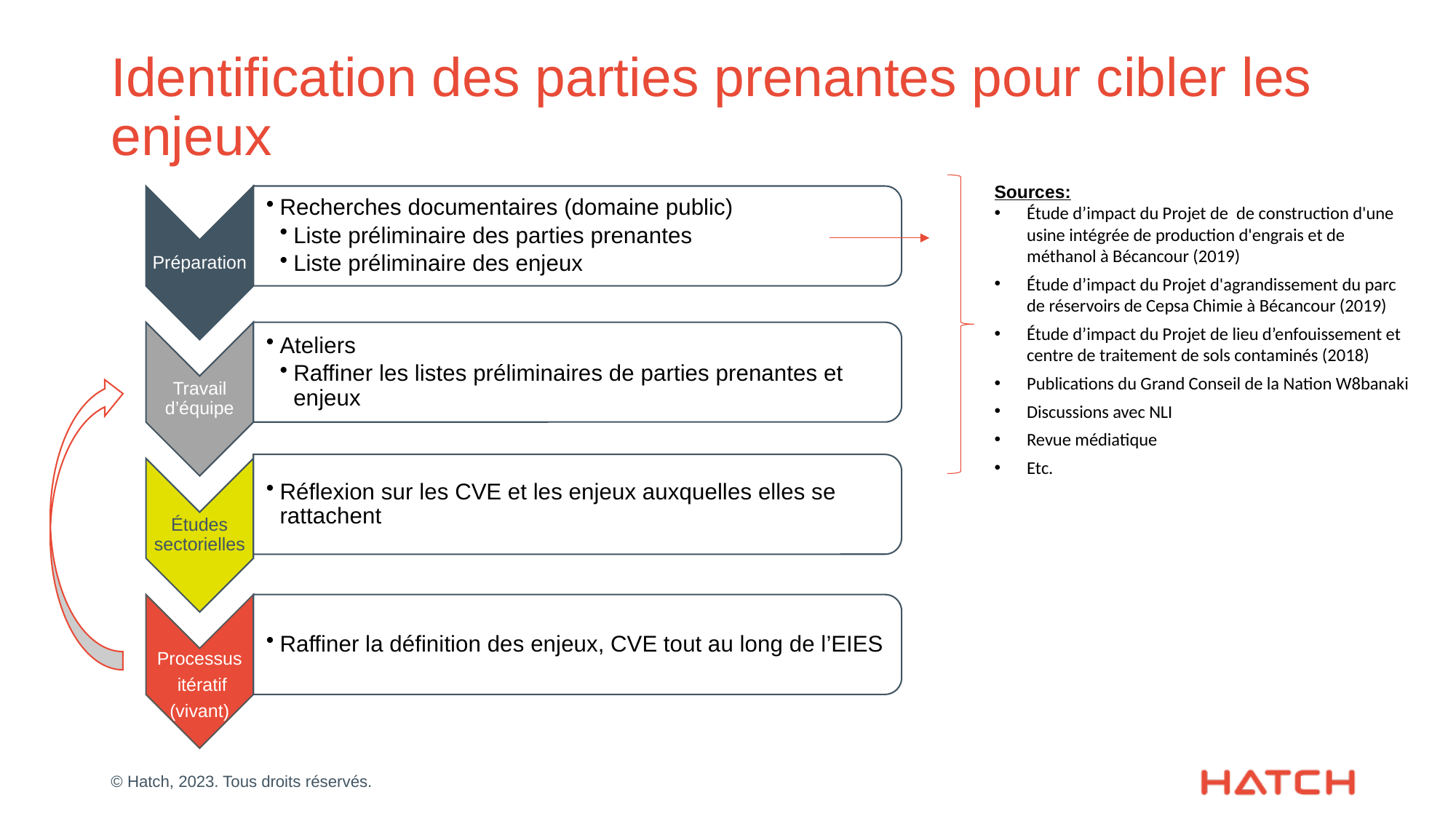

# Identification des parties prenantes pour cibler les enjeux

Sources:
Étude d’impact du Projet de  de construction d'une usine intégrée de production d'engrais et de méthanol à Bécancour (2019)
Étude d’impact du Projet d'agrandissement du parc de réservoirs de Cepsa Chimie à Bécancour (2019)
Étude d’impact du Projet de lieu d’enfouissement et centre de traitement de sols contaminés (2018)
Publications du Grand Conseil de la Nation W8banaki
Discussions avec NLI
Revue médiatique
Etc.

Préparation
Recherches documentaires (domaine public)
Liste préliminaire des parties prenantes
Liste préliminaire des enjeux
Travail d’équipe
Ateliers
Raffiner les listes préliminaires de parties prenantes et enjeux
Études sectorielles
Réflexion sur les CVE et les enjeux auxquelles elles se rattachent

Processus
 itératif
(vivant)
Raffiner la définition des enjeux, CVE tout au long de l’EIES

© Hatch, 2023. Tous droits réservés.